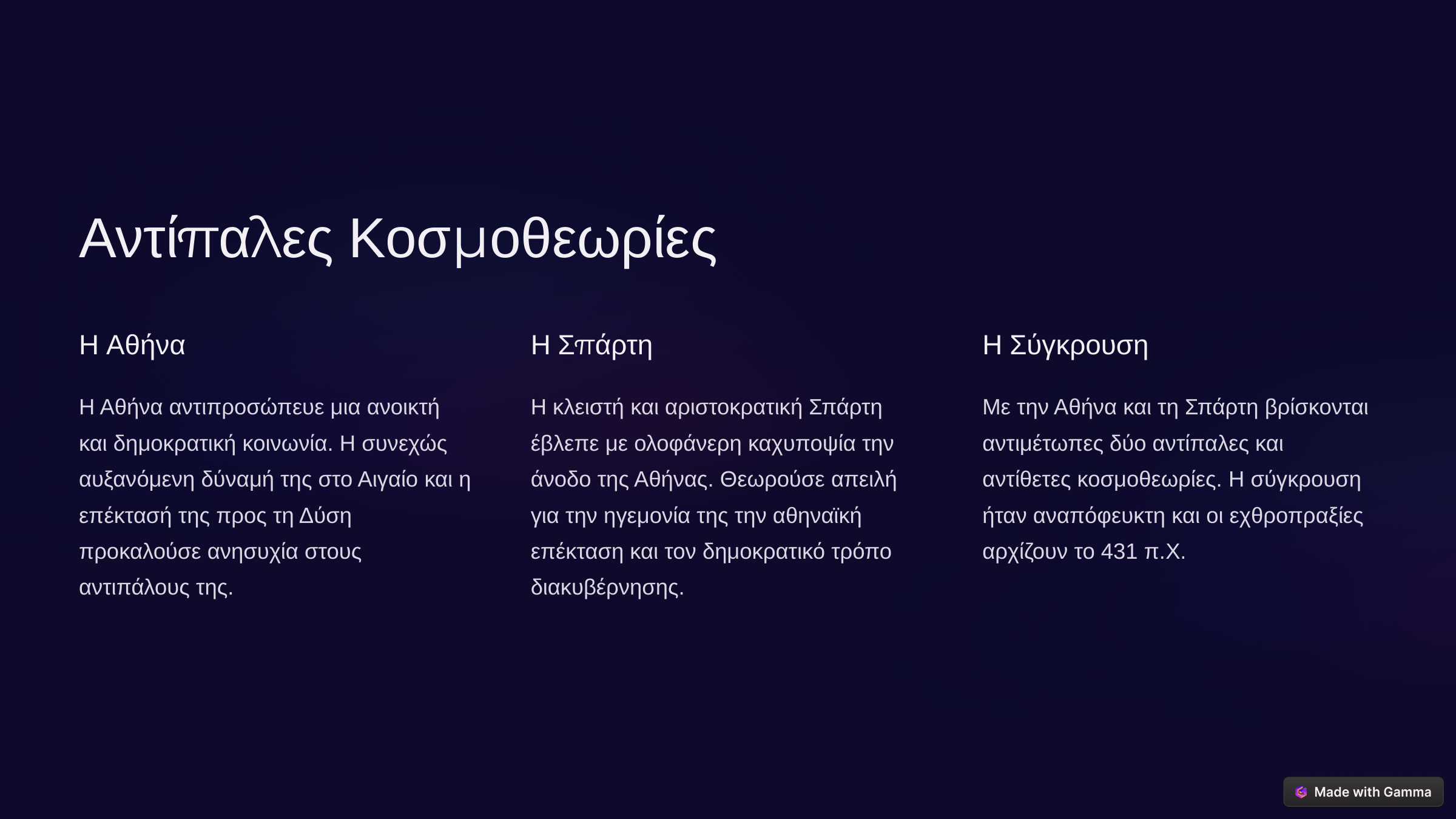

Αντίπαλες Κοσμοθεωρίες
Η Αθήνα
Η Σπάρτη
Η Σύγκρουση
Η Αθήνα αντιπροσώπευε μια ανοικτή και δημοκρατική κοινωνία. Η συνεχώς αυξανόμενη δύναμή της στο Αιγαίο και η επέκτασή της προς τη Δύση προκαλούσε ανησυχία στους αντιπάλους της.
Η κλειστή και αριστοκρατική Σπάρτη έβλεπε με ολοφάνερη καχυποψία την άνοδο της Αθήνας. Θεωρούσε απειλή για την ηγεμονία της την αθηναϊκή επέκταση και τον δημοκρατικό τρόπο διακυβέρνησης.
Με την Αθήνα και τη Σπάρτη βρίσκονται αντιμέτωπες δύο αντίπαλες και αντίθετες κοσμοθεωρίες. Η σύγκρουση ήταν αναπόφευκτη και οι εχθροπραξίες αρχίζουν το 431 π.Χ.